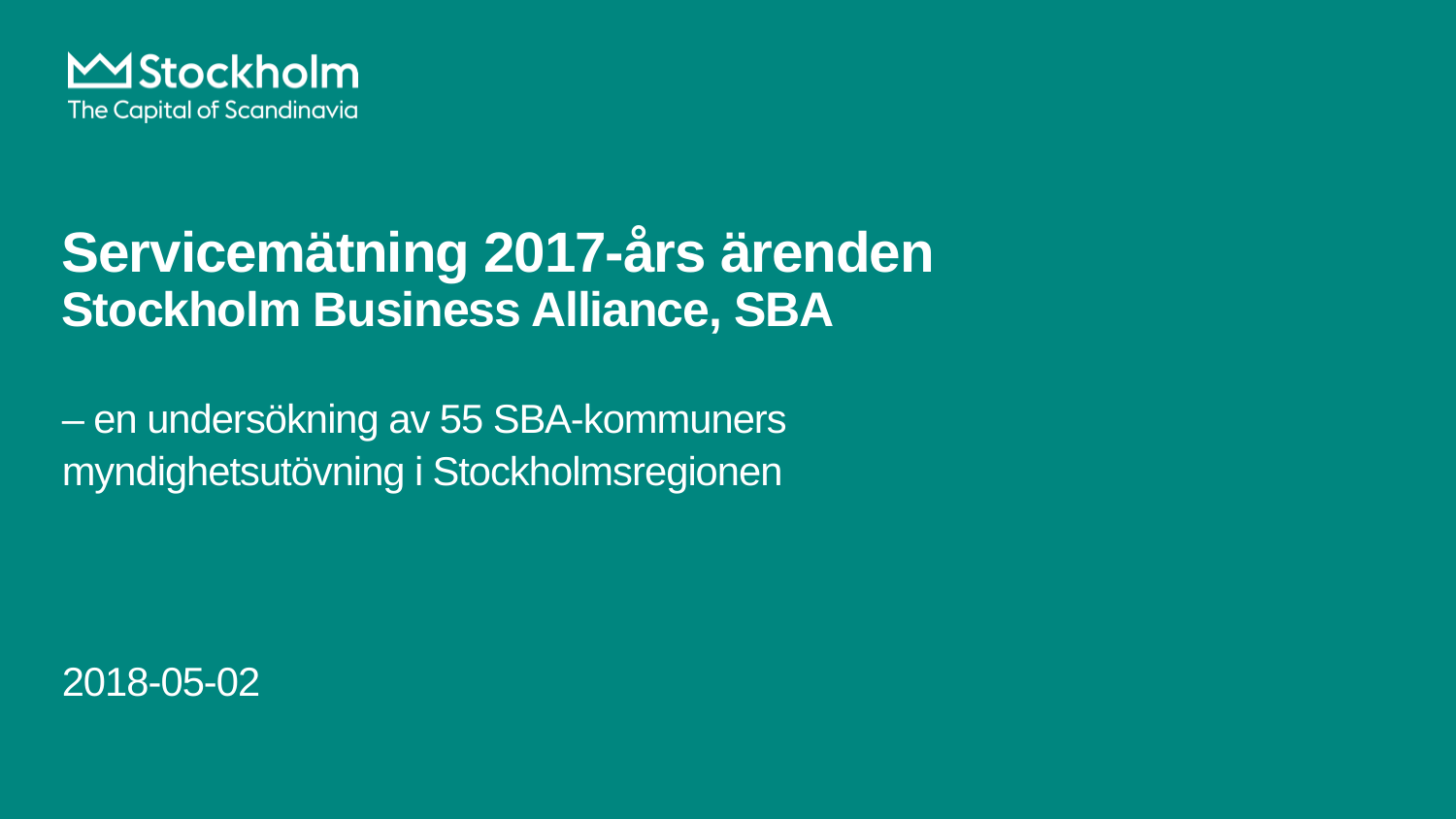

# Servicemätning 2017-års ärenden Stockholm Business Alliance, SBA – en undersökning av 55 SBA-kommuners myndighetsutövning i Stockholmsregionen 2018-05-02